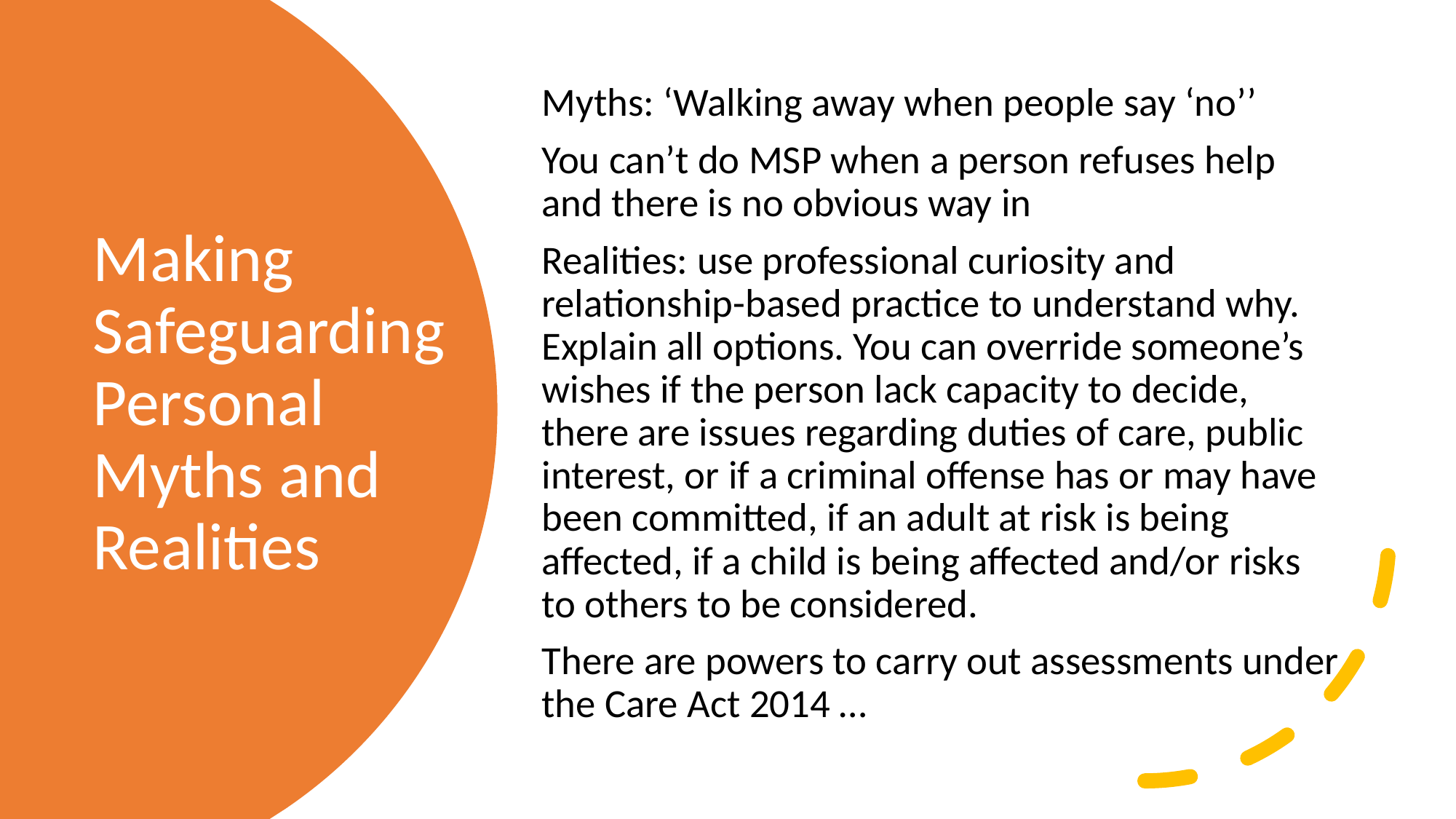

Myths: ‘Walking away when people say ‘no’’
You can’t do MSP when a person refuses help and there is no obvious way in
Realities: use professional curiosity and relationship-based practice to understand why. Explain all options. You can override someone’s wishes if the person lack capacity to decide, there are issues regarding duties of care, public interest, or if a criminal offense has or may have been committed, if an adult at risk is being affected, if a child is being affected and/or risks to others to be considered.
There are powers to carry out assessments under the Care Act 2014 …
# Making Safeguarding Personal Myths and Realities